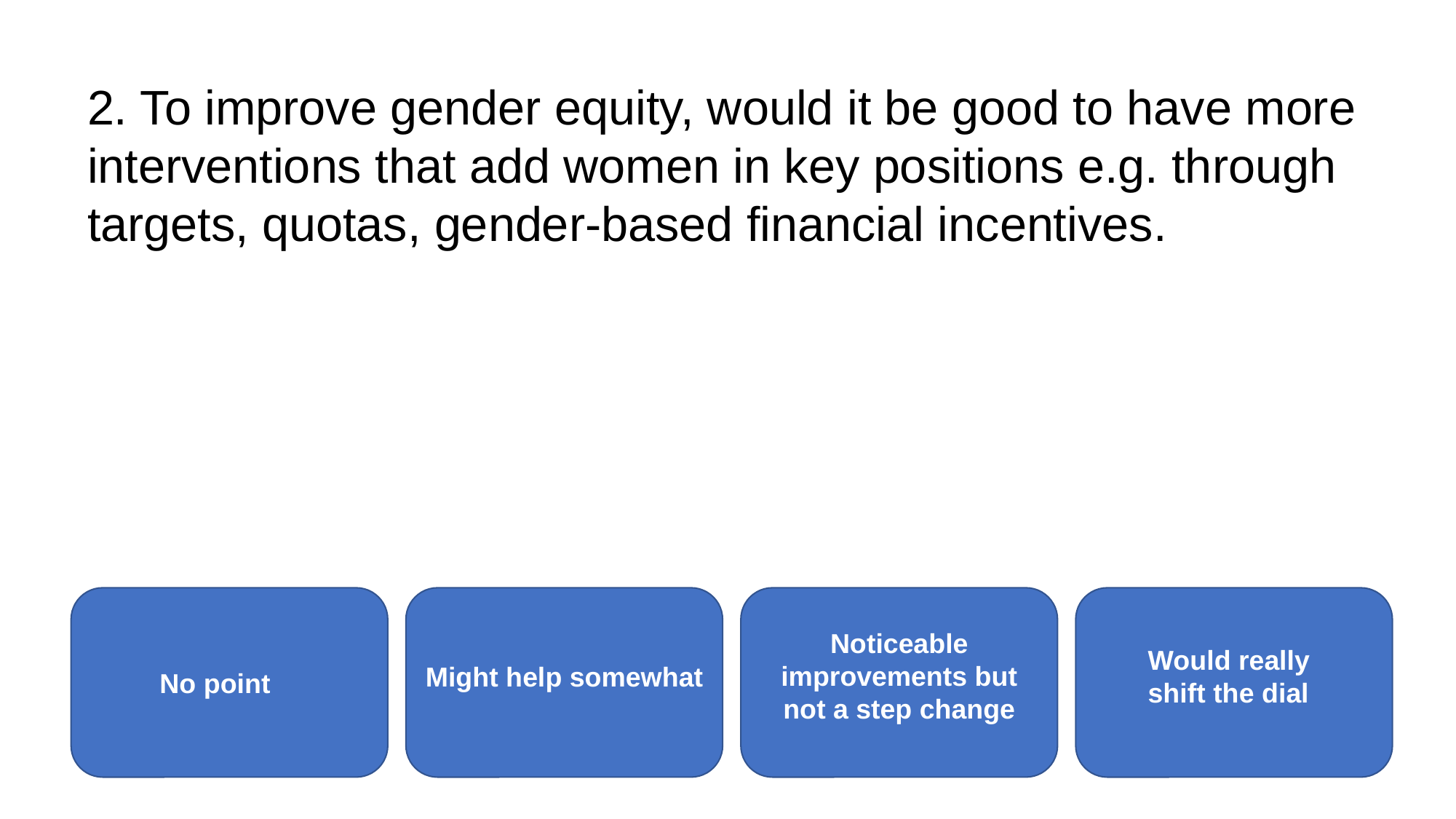

2. To improve gender equity, would it be good to have more interventions that add women in key positions e.g. through targets, quotas, gender-based financial incentives.

Noticeable improvements but not a step change
Would really shift the dial
Might help somewhat
No point